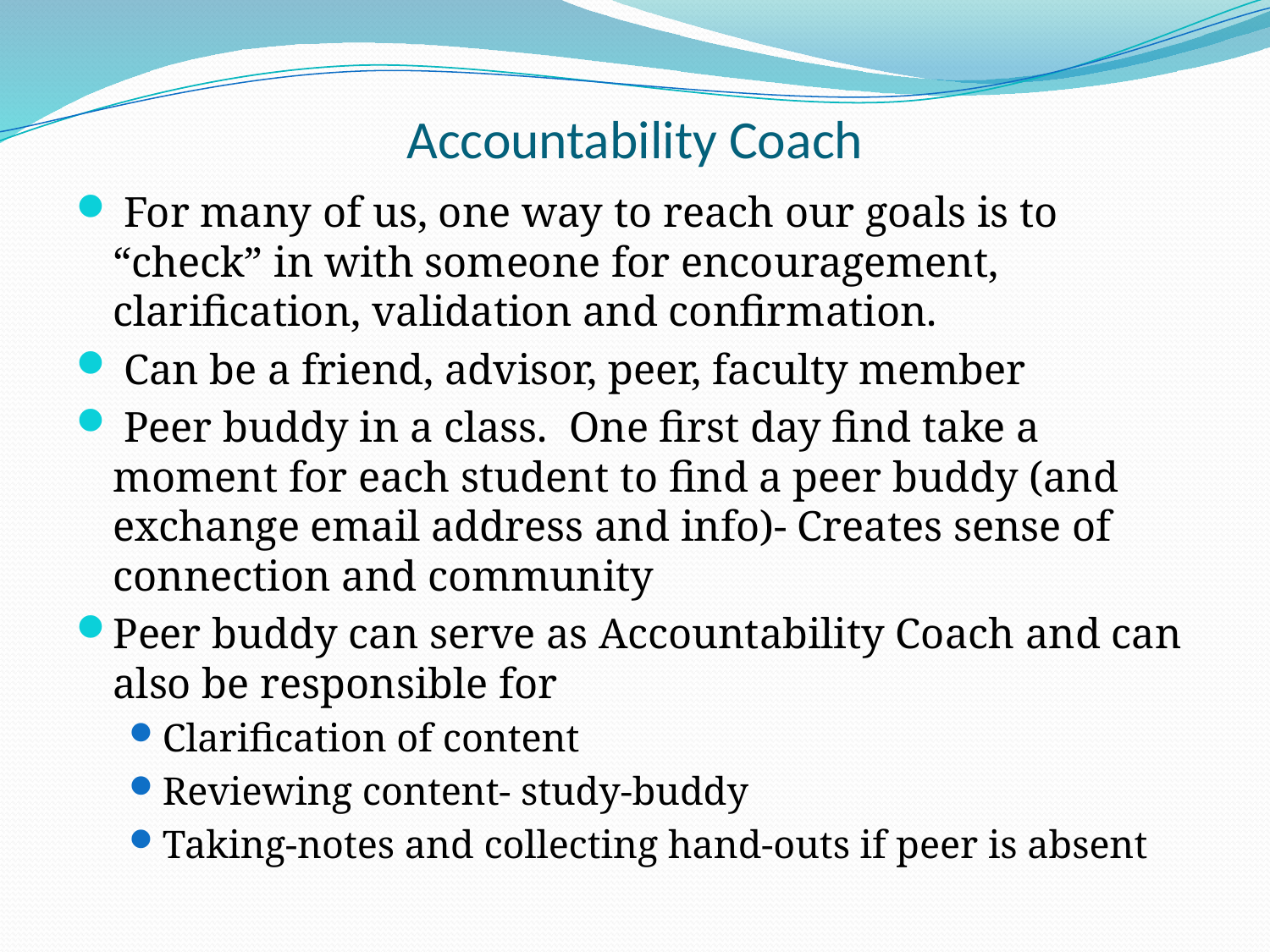

# Accountability Coach
 For many of us, one way to reach our goals is to “check” in with someone for encouragement, clarification, validation and confirmation.
 Can be a friend, advisor, peer, faculty member
 Peer buddy in a class.  One first day find take a moment for each student to find a peer buddy (and exchange email address and info)- Creates sense of connection and community
Peer buddy can serve as Accountability Coach and can also be responsible for
Clarification of content
Reviewing content- study-buddy
Taking-notes and collecting hand-outs if peer is absent